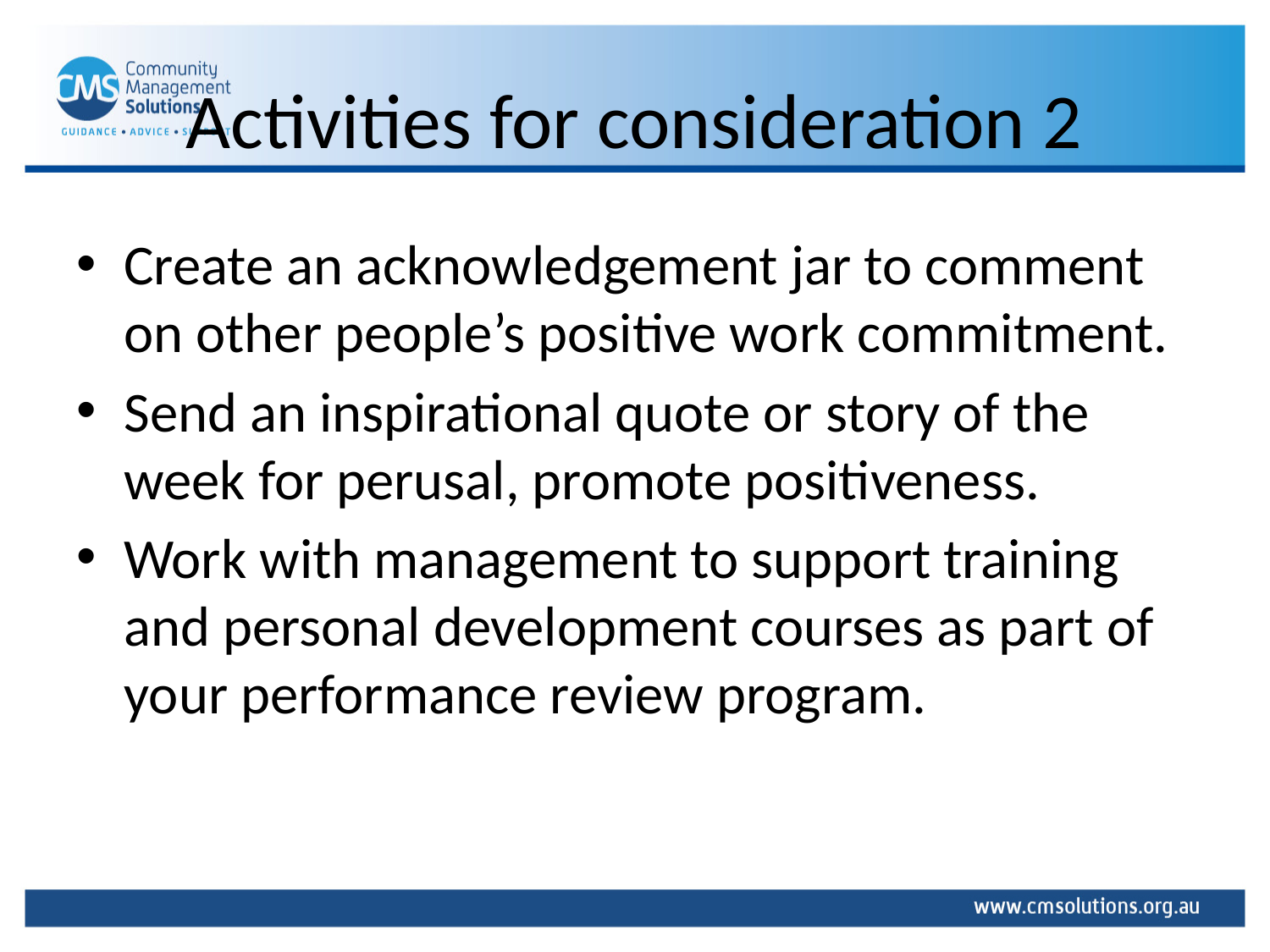

# Activities for consideration 2
Create an acknowledgement jar to comment on other people’s positive work commitment.
Send an inspirational quote or story of the week for perusal, promote positiveness.
Work with management to support training and personal development courses as part of your performance review program.